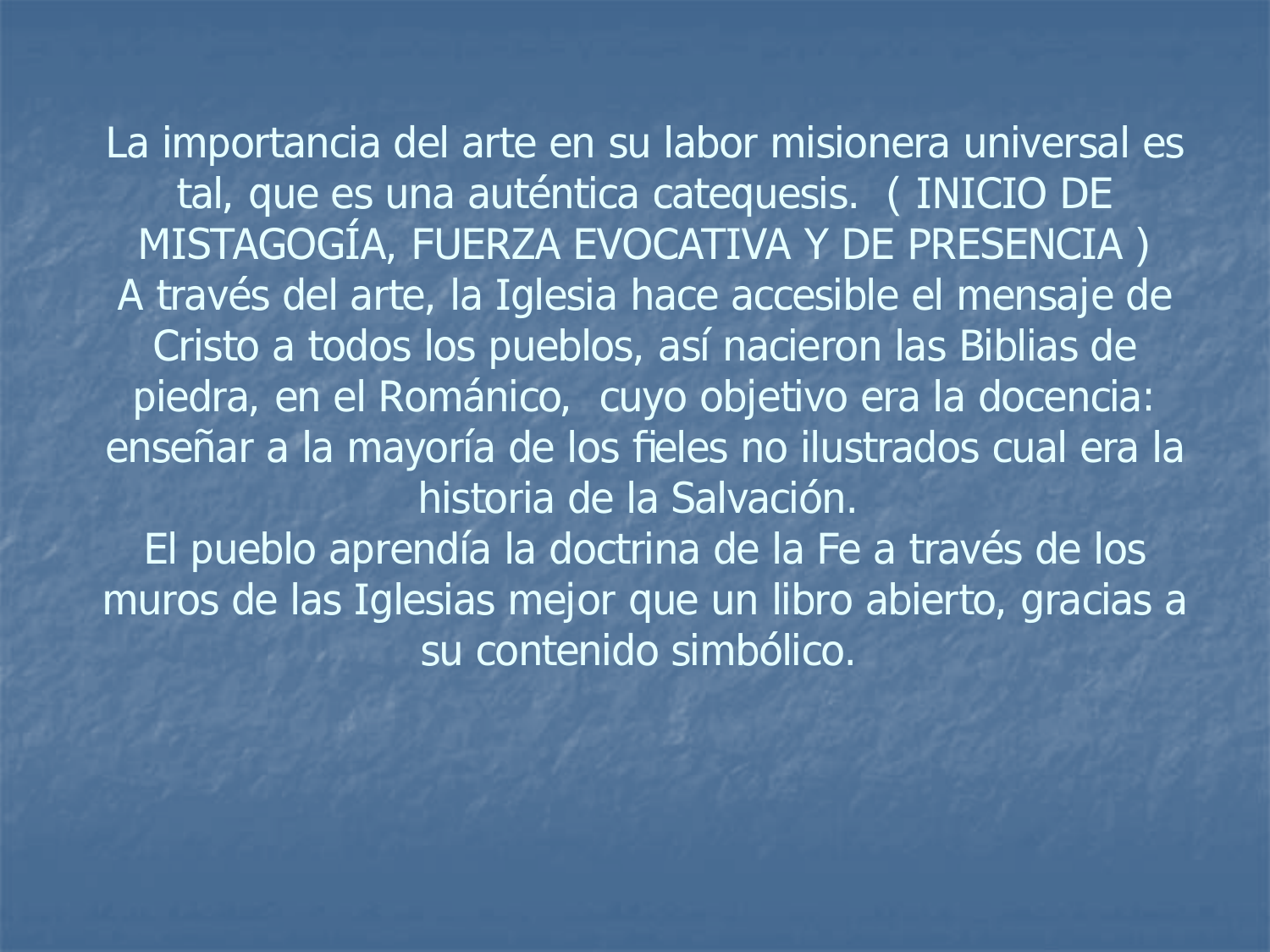

# La importancia del arte en su labor misionera universal es tal, que es una auténtica catequesis.  ( INICIO DE MISTAGOGÍA, FUERZA EVOCATIVA Y DE PRESENCIA ) A través del arte, la Iglesia hace accesible el mensaje de Cristo a todos los pueblos, así nacieron las Biblias de piedra, en el Románico,  cuyo objetivo era la docencia: enseñar a la mayoría de los fieles no ilustrados cual era la historia de la Salvación. El pueblo aprendía la doctrina de la Fe a través de los muros de las Iglesias mejor que un libro abierto, gracias a su contenido simbólico.